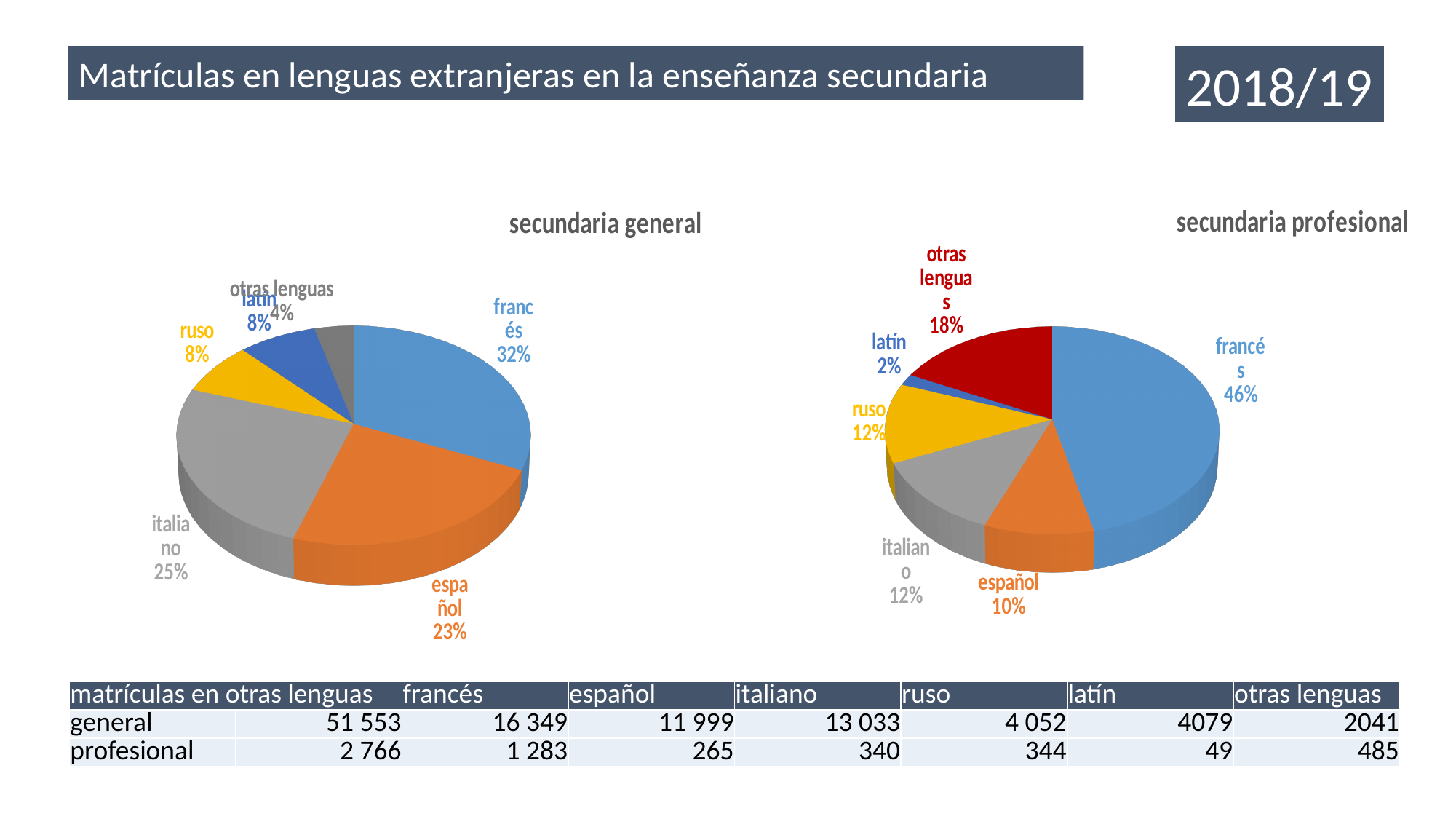

Matrículas en lenguas extranjeras en la enseñanza secundaria
2018/19

[unsupported chart]

[unsupported chart]

| matrículas en otras lenguas |  | francés | español | italiano | ruso | latín | otras lenguas |
| --- | --- | --- | --- | --- | --- | --- | --- |
| general | 51 553 | 16 349 | 11 999 | 13 033 | 4 052 | 4079 | 2041 |
| profesional | 2 766 | 1 283 | 265 | 340 | 344 | 49 | 485 |